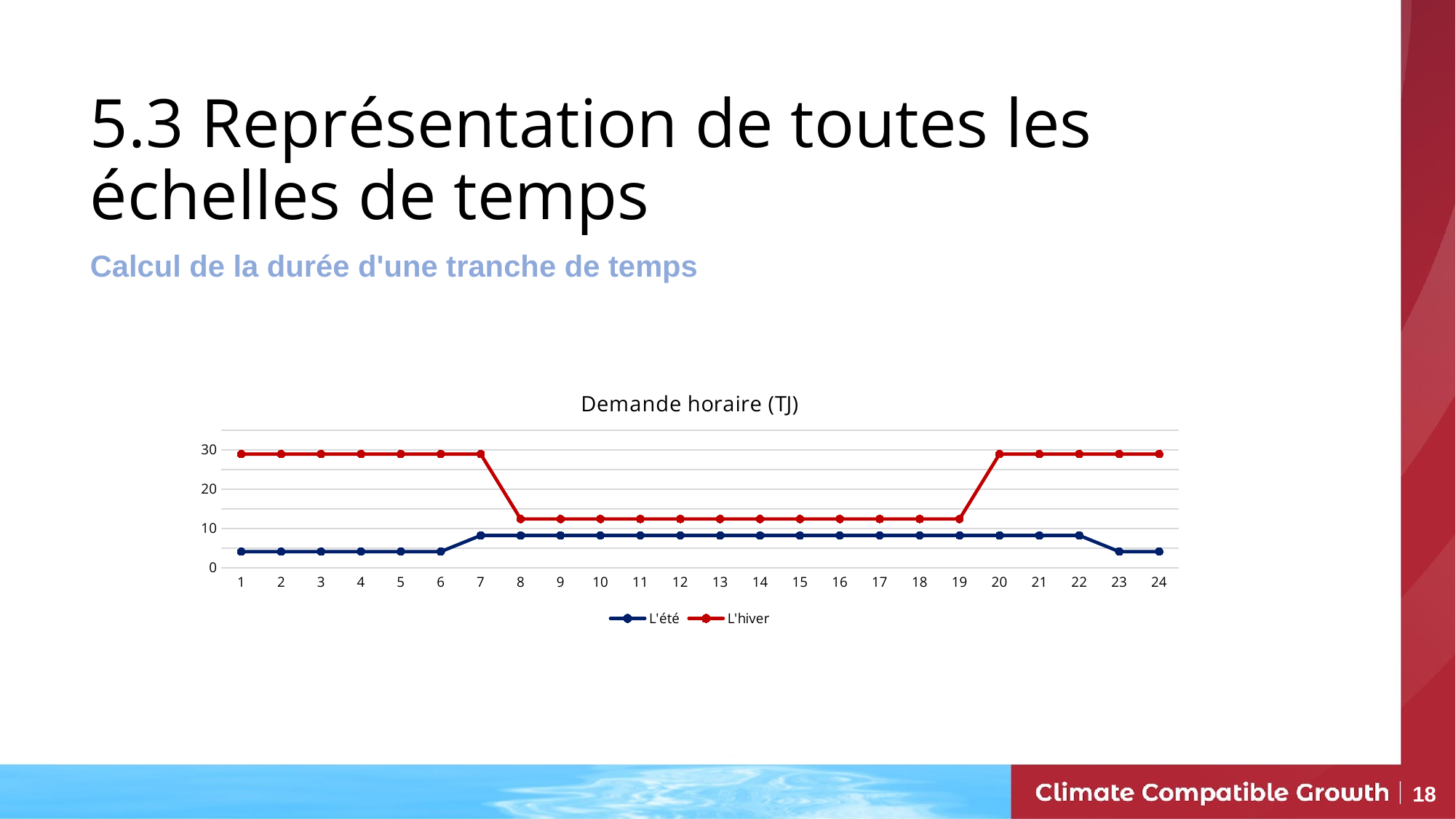

# 5.3 Représentation de toutes les échelles de temps
Calcul de la durée d'une tranche de temps

### Chart: Demande horaire (TJ)

| Category | L'été | L'hiver |
|---|---|---|
| 1 | 4.0983606557377055 | 28.925619834710744 |
| 2 | 4.0983606557377055 | 28.925619834710744 |
| 3 | 4.0983606557377055 | 28.925619834710744 |
| 4 | 4.0983606557377055 | 28.925619834710744 |
| 5 | 4.0983606557377055 | 28.925619834710744 |
| 6 | 4.0983606557377055 | 28.925619834710744 |
| 7 | 8.196721311475411 | 28.925619834710744 |
| 8 | 8.196721311475411 | 12.396694214876034 |
| 9 | 8.196721311475411 | 12.396694214876034 |
| 10 | 8.196721311475411 | 12.396694214876034 |
| 11 | 8.196721311475411 | 12.396694214876034 |
| 12 | 8.196721311475411 | 12.396694214876034 |
| 13 | 8.196721311475411 | 12.396694214876034 |
| 14 | 8.196721311475411 | 12.396694214876034 |
| 15 | 8.196721311475411 | 12.396694214876034 |
| 16 | 8.196721311475411 | 12.396694214876034 |
| 17 | 8.196721311475411 | 12.396694214876034 |
| 18 | 8.196721311475411 | 12.396694214876034 |
| 19 | 8.196721311475411 | 12.396694214876034 |
| 20 | 8.196721311475411 | 28.925619834710744 |
| 21 | 8.196721311475411 | 28.925619834710744 |
| 22 | 8.196721311475411 | 28.925619834710744 |
| 23 | 4.0983606557377055 | 28.925619834710744 |
| 24 | 4.0983606557377055 | 28.925619834710744 |
18